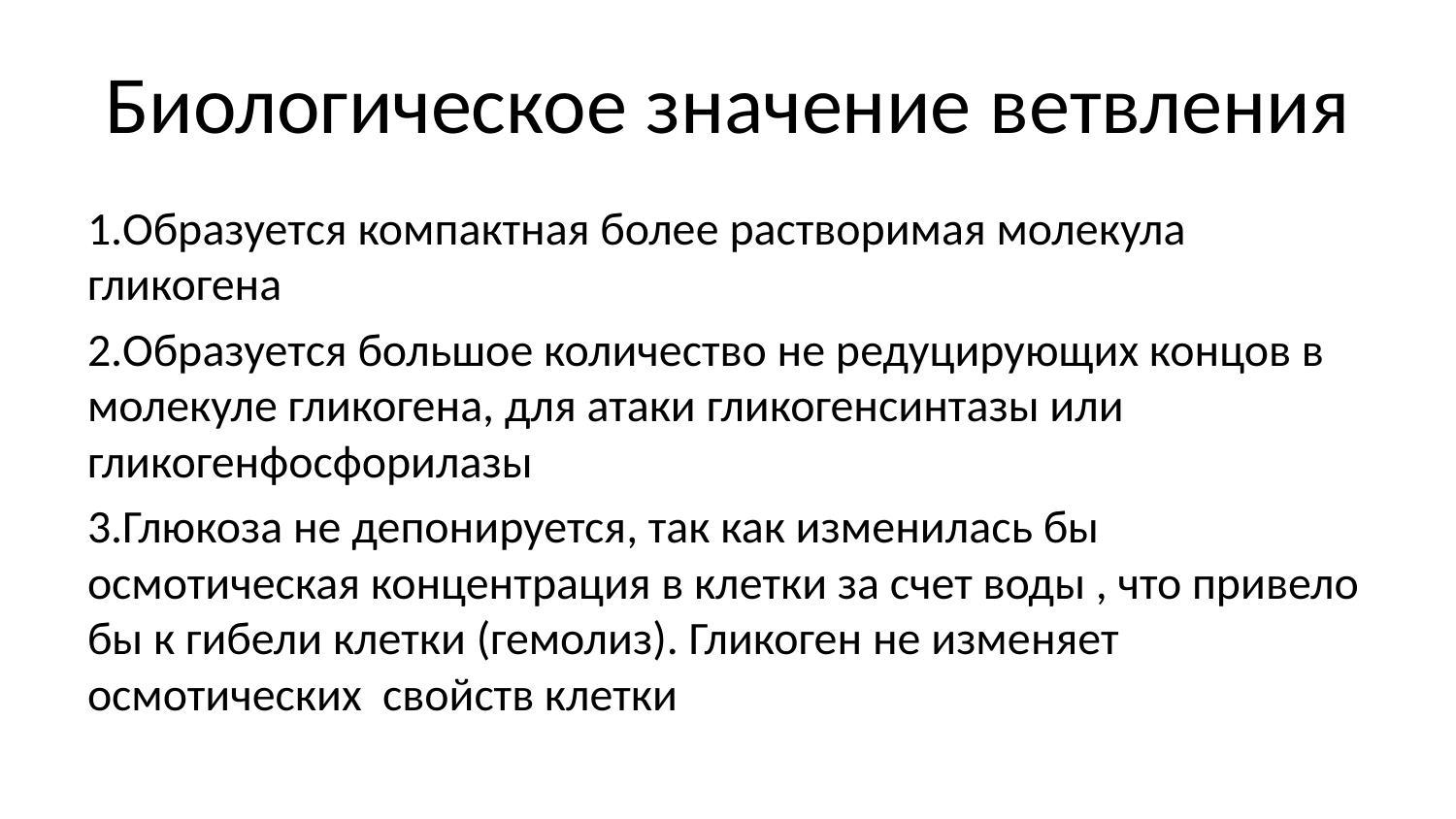

# Биологическое значение ветвления
1.Образуется компактная более растворимая молекула гликогена
2.Образуется большое количество не редуцирующих концов в молекуле гликогена, для атаки гликогенсинтазы или гликогенфосфорилазы
3.Глюкоза не депонируется, так как изменилась бы осмотическая концентрация в клетки за счет воды , что привело бы к гибели клетки (гемолиз). Гликоген не изменяет  осмотических  свойств клетки